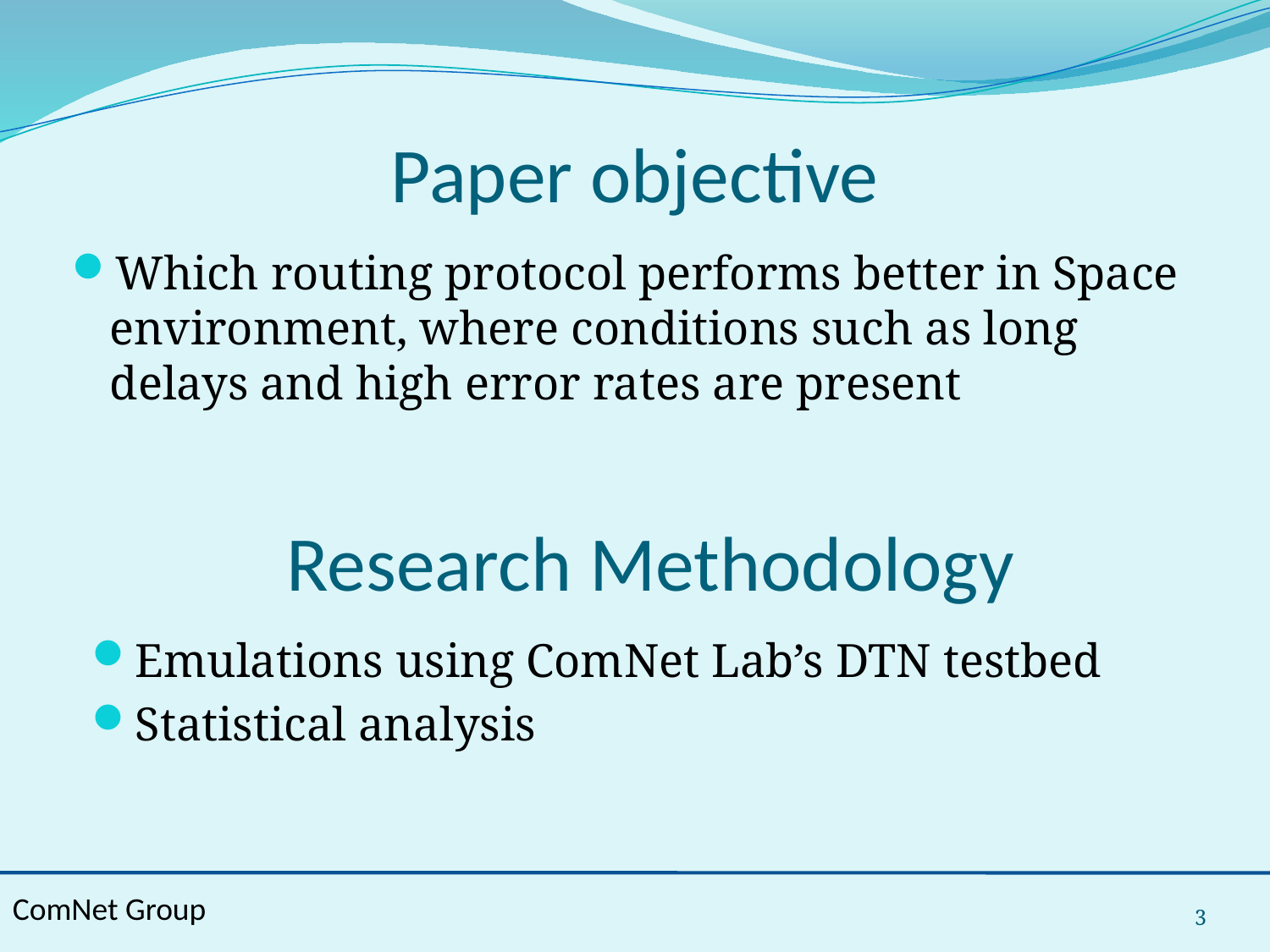

# Paper objective
Which routing protocol performs better in Space environment, where conditions such as long delays and high error rates are present

Research Methodology
Emulations using ComNet Lab’s DTN testbed
Statistical analysis

3
ComNet Group